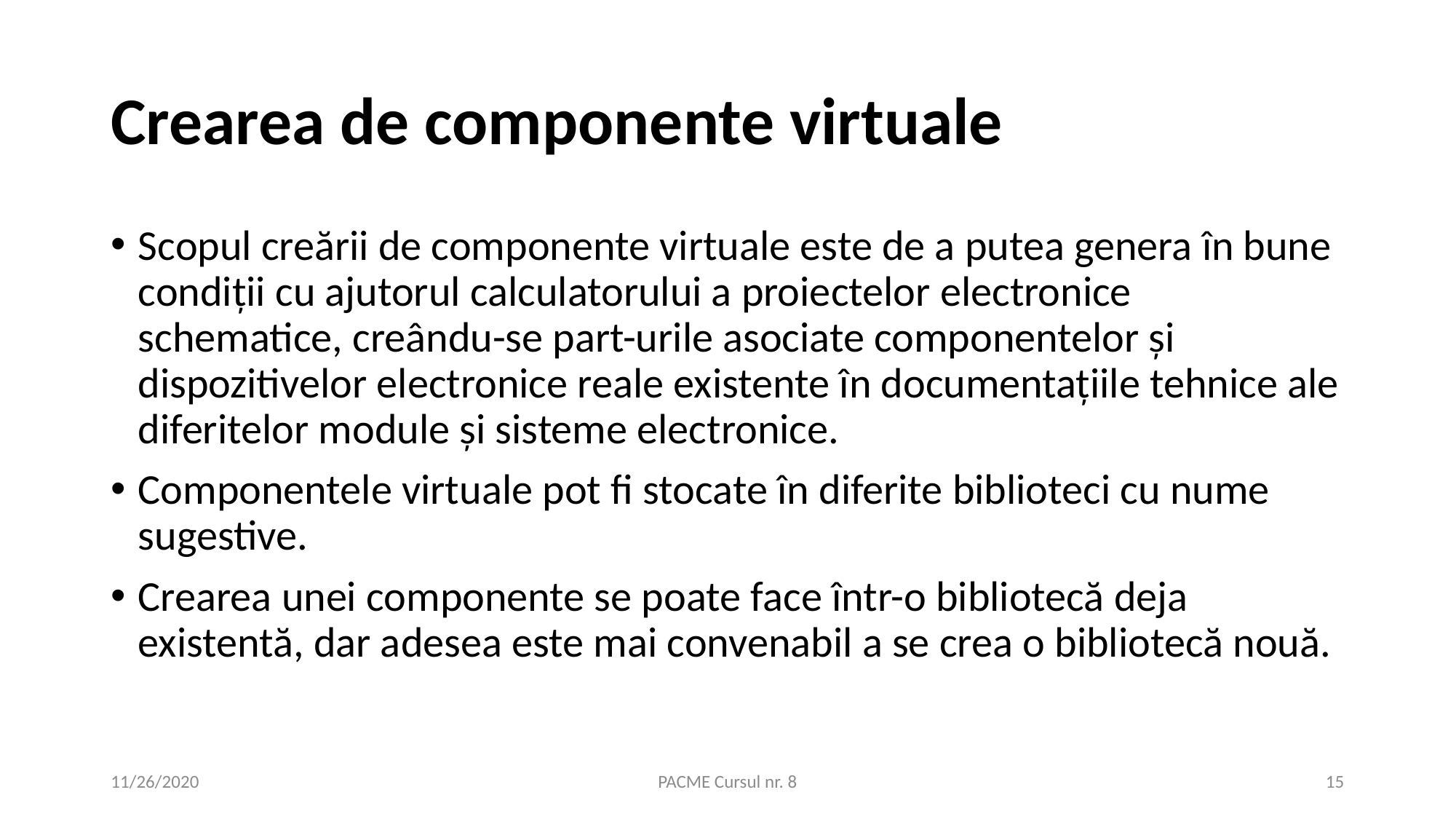

# Crearea de componente virtuale
Scopul creării de componente virtuale este de a putea genera în bune condiții cu ajutorul calculatorului a proiectelor electronice schematice, creându-se part-urile asociate componentelor și dispozitivelor electronice reale existente în documentațiile tehnice ale diferitelor module și sisteme electronice.
Componentele virtuale pot fi stocate în diferite biblioteci cu nume sugestive.
Crearea unei componente se poate face într-o bibliotecă deja existentă, dar adesea este mai convenabil a se crea o bibliotecă nouă.
11/26/2020
PACME Cursul nr. 8
15